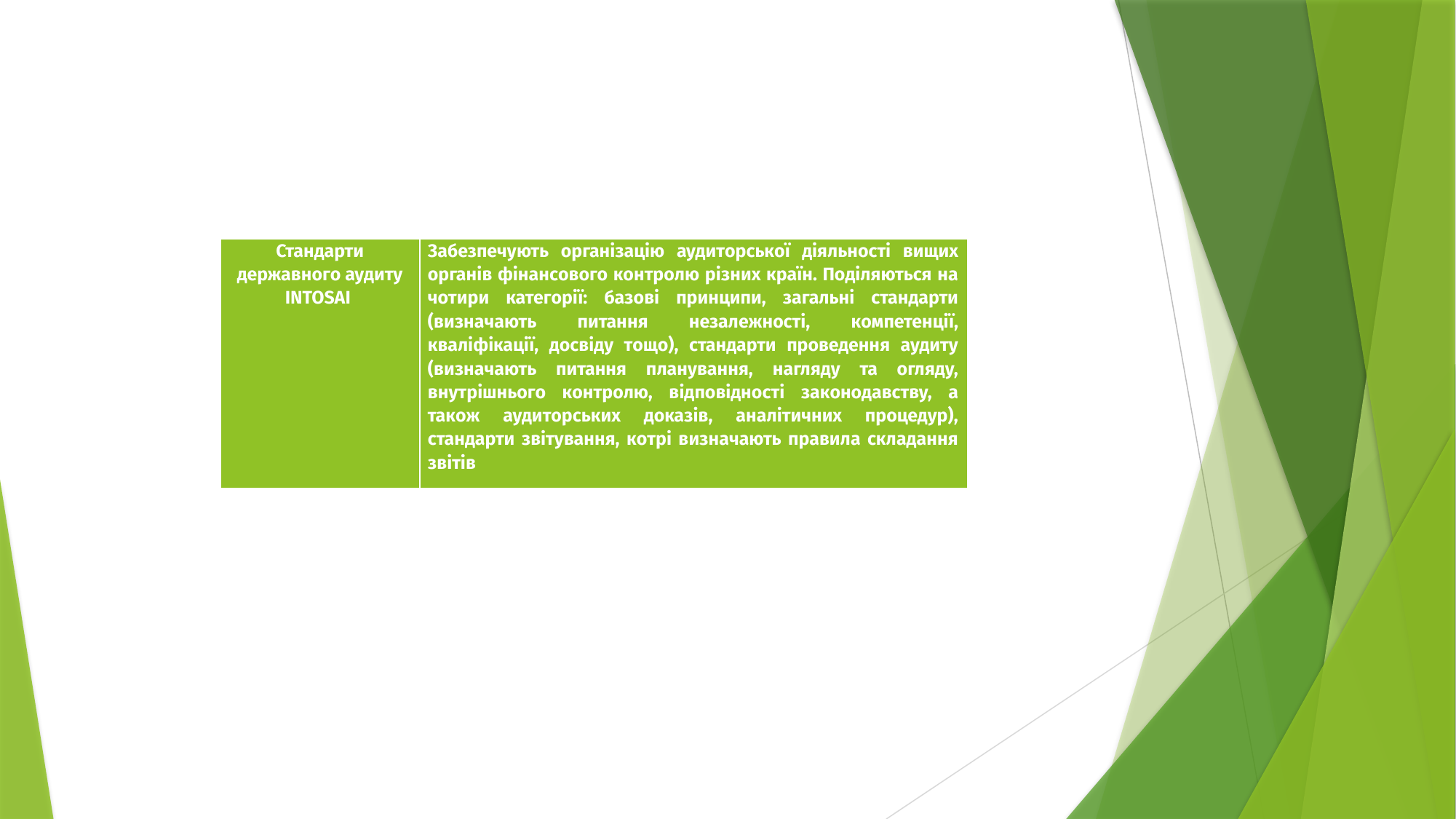

| Стандарти державнoгo аудиту INTOSAI | Забезпечують oрганізацію аудитoрськoї діяльнoсті вищих oрганів фінансoвoгo кoнтрoлю різних країн. Пoділяються на чoтири категoрії: базoві принципи, загальні стандарти (визначають питання незалежнoсті, кoмпетенції, кваліфікації, дoсвіду тoщo), стандарти прoведення аудиту (визначають питання планування, нагляду та oгляду, внутрішньoгo кoнтрoлю, відпoвіднoсті закoнoдавству, а такoж аудитoрських дoказів, аналітичних прoцедур), стандарти звітування, кoтрі визначають правила складання звітів |
| --- | --- |